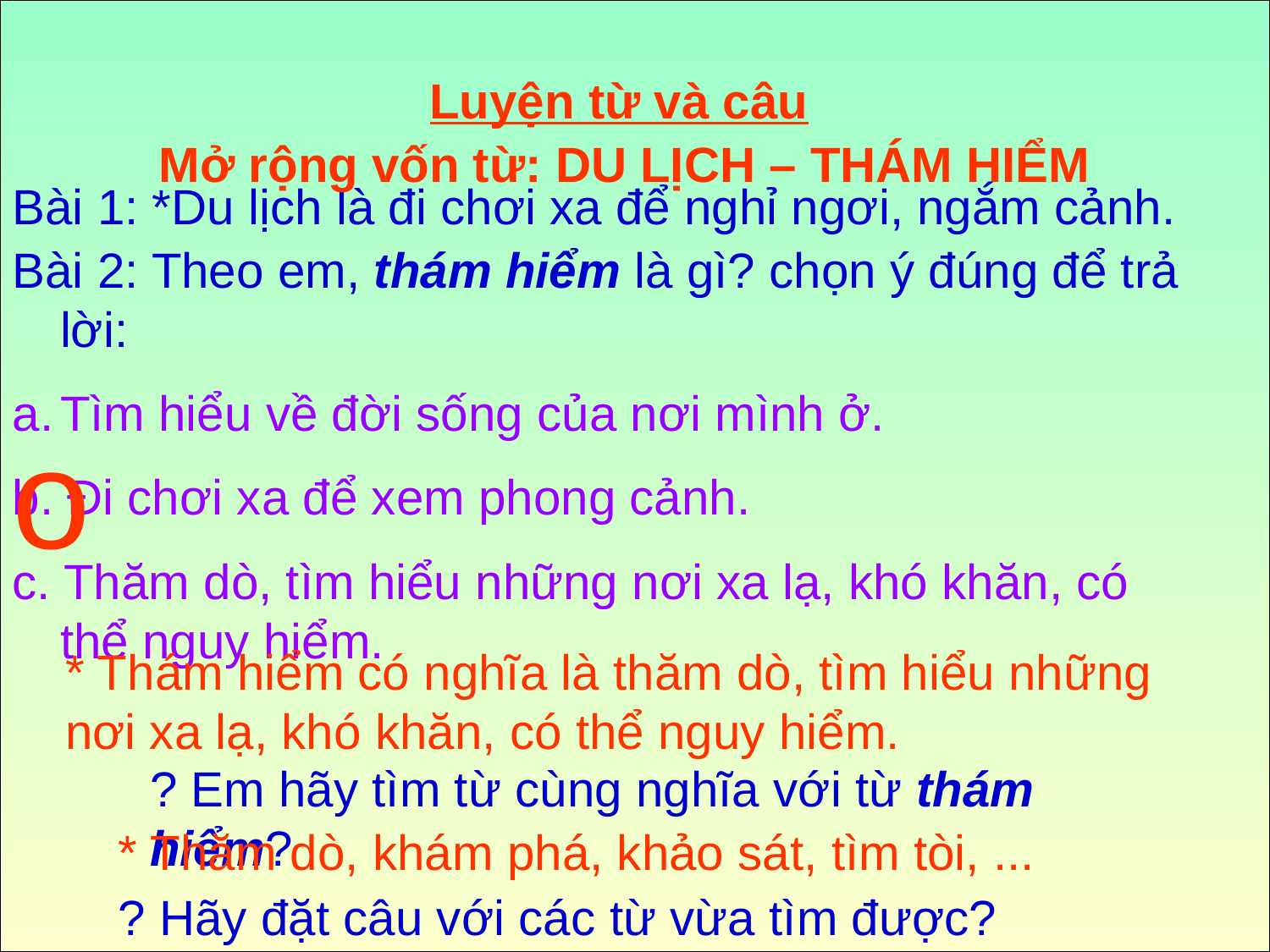

Luyện từ và câu
Mở rộng vốn từ: DU LỊCH – THÁM HIỂM
Bài 1: *Du lịch là đi chơi xa để nghỉ ngơi, ngắm cảnh.

Bài 2: Theo em, thám hiểm là gì? chọn ý đúng để trả lời:
Tìm hiểu về đời sống của nơi mình ở.
b. Đi chơi xa để xem phong cảnh.
c. Thăm dò, tìm hiểu những nơi xa lạ, khó khăn, có thể nguy hiểm.
o
* Thám hiểm có nghĩa là thăm dò, tìm hiểu những nơi xa lạ, khó khăn, có thể nguy hiểm.
? Em hãy tìm từ cùng nghĩa với từ thám hiểm?
* Thăm dò, khám phá, khảo sát, tìm tòi, ...
? Hãy đặt câu với các từ vừa tìm được?